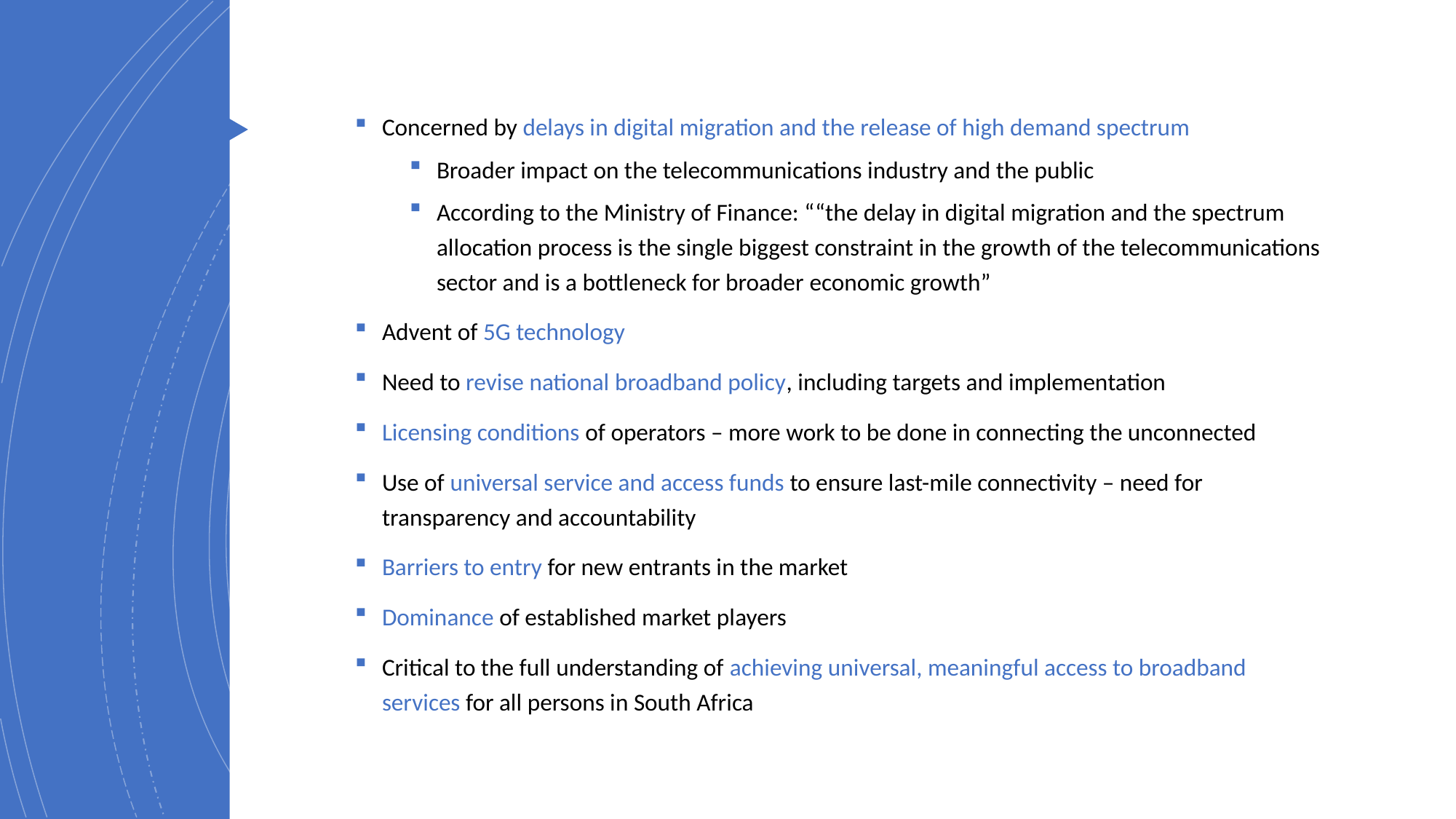

Concerned by delays in digital migration and the release of high demand spectrum
Broader impact on the telecommunications industry and the public
According to the Ministry of Finance: ““the delay in digital migration and the spectrum allocation process is the single biggest constraint in the growth of the telecommunications sector and is a bottleneck for broader economic growth”
Advent of 5G technology
Need to revise national broadband policy, including targets and implementation
Licensing conditions of operators – more work to be done in connecting the unconnected
Use of universal service and access funds to ensure last-mile connectivity – need for transparency and accountability
Barriers to entry for new entrants in the market
Dominance of established market players
Critical to the full understanding of achieving universal, meaningful access to broadband services for all persons in South Africa